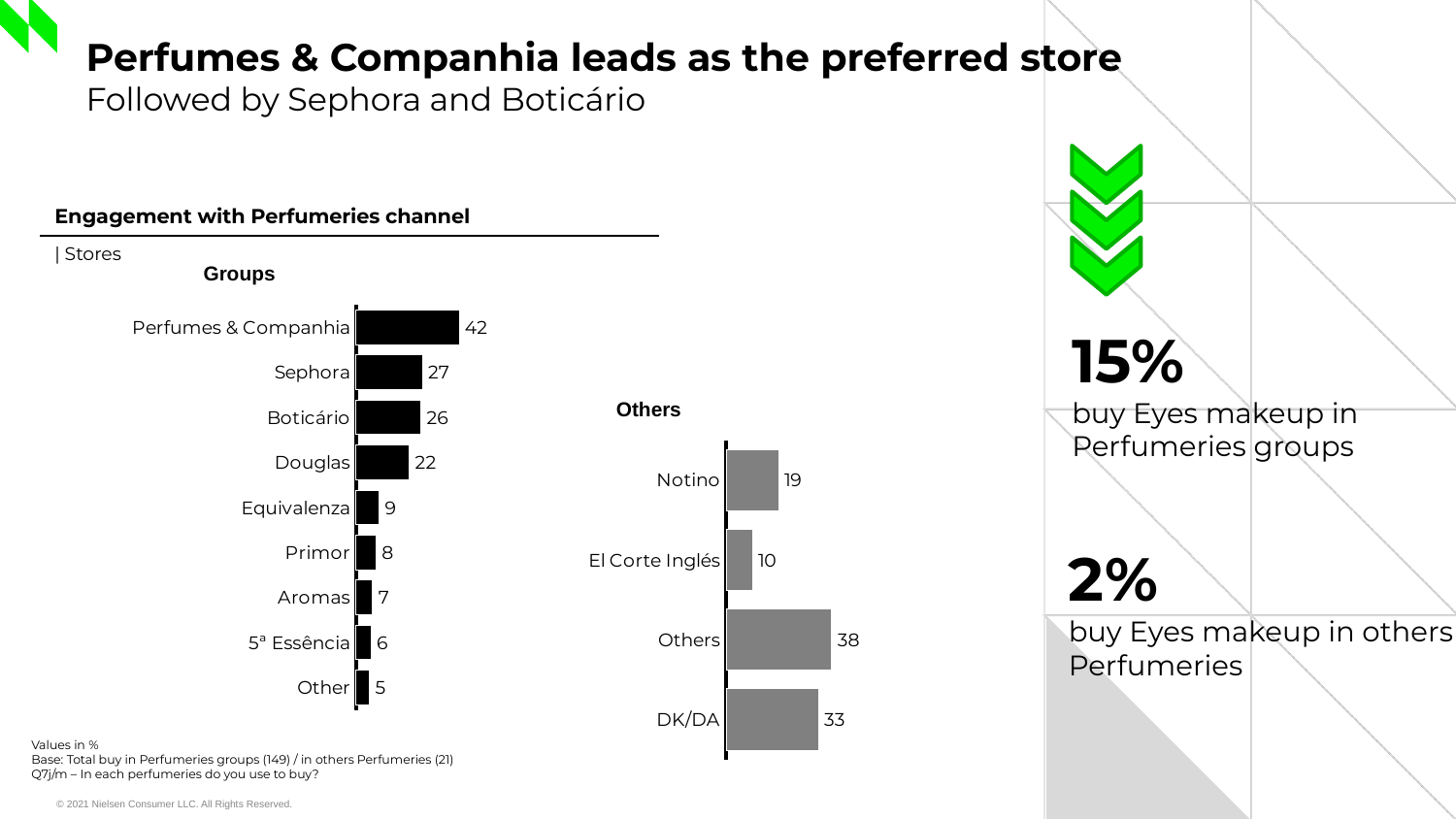

# Perfumes & Companhia leads as the preferred store Followed by Sephora and Boticário

| Engagement with Perfumeries channel |
| --- |
| | Stores |
15%
buy Eyes makeup in Perfumeries groups

Groups

### Chart

| Category | Total |
|---|---|
| Perfumes & Companhia | 41.6 |
| Sephora | 26.8 |
| Boticário | 26.2 |
| Douglas | 21.5 |
| Equivalenza | 9.4 |
| Primor | 8.1 |
| Aromas | 6.7 |
| 5ª Essência | 6.0 |
| Other | 5.4 |
Others

### Chart

| Category | Total |
|---|---|
| Notino | 19.0 |
| El Corte Inglés | 9.5 |
| Others | 38.1 |
| DK/DA | 33.3 |
2%
buy Eyes makeup in others Perfumeries
Values in %
Base: Total buy in Perfumeries groups (149) / in others Perfumeries (21)
Q7j/m – In each perfumeries do you use to buy?